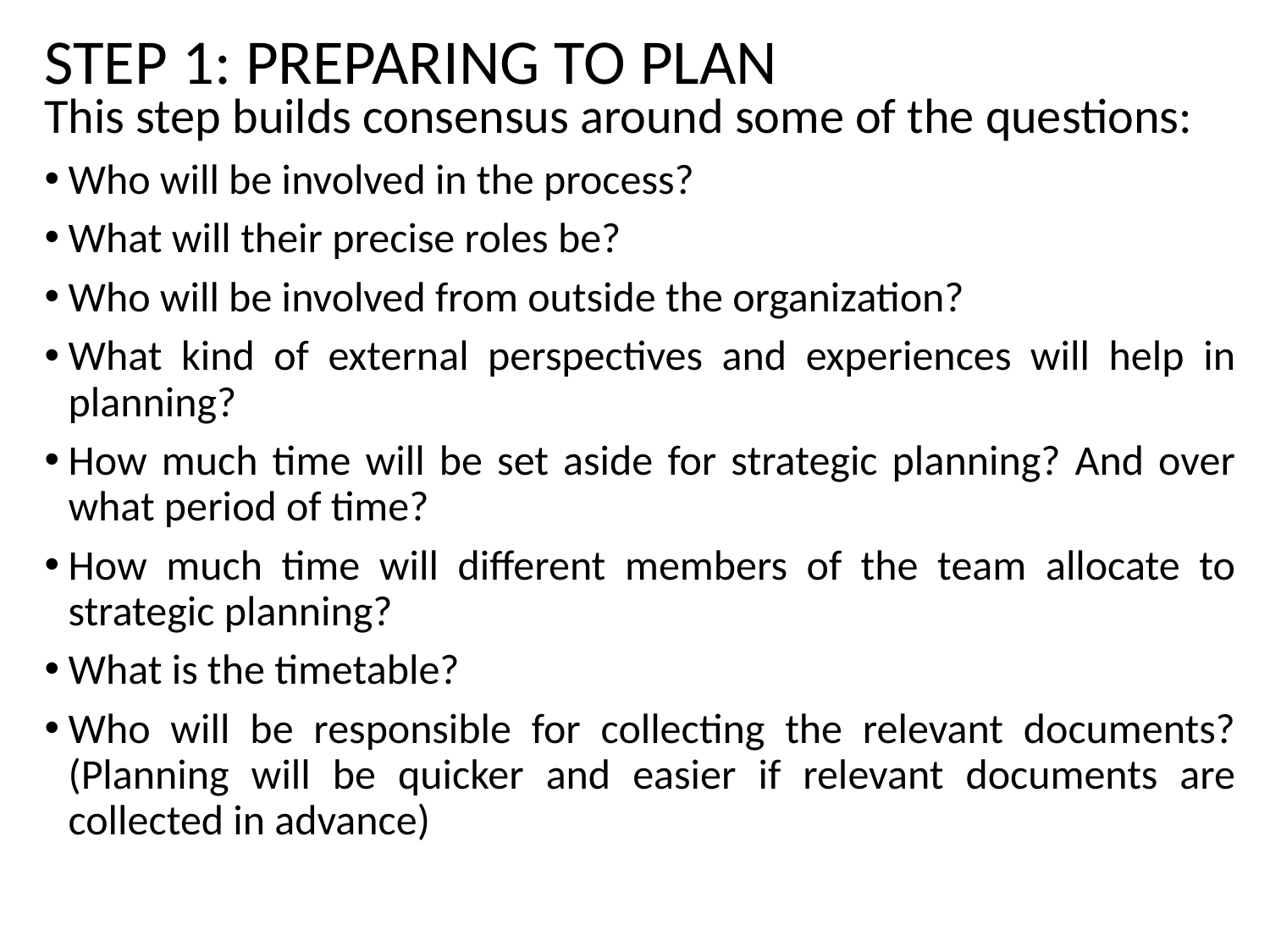

# STEP 1: PREPARING TO PLAN
This step builds consensus around some of the questions:
Who will be involved in the process?
What will their precise roles be?
Who will be involved from outside the organization?
What kind of external perspectives and experiences will help in planning?
How much time will be set aside for strategic planning? And over what period of time?
How much time will different members of the team allocate to strategic planning?
What is the timetable?
Who will be responsible for collecting the relevant documents? (Planning will be quicker and easier if relevant documents are collected in advance)